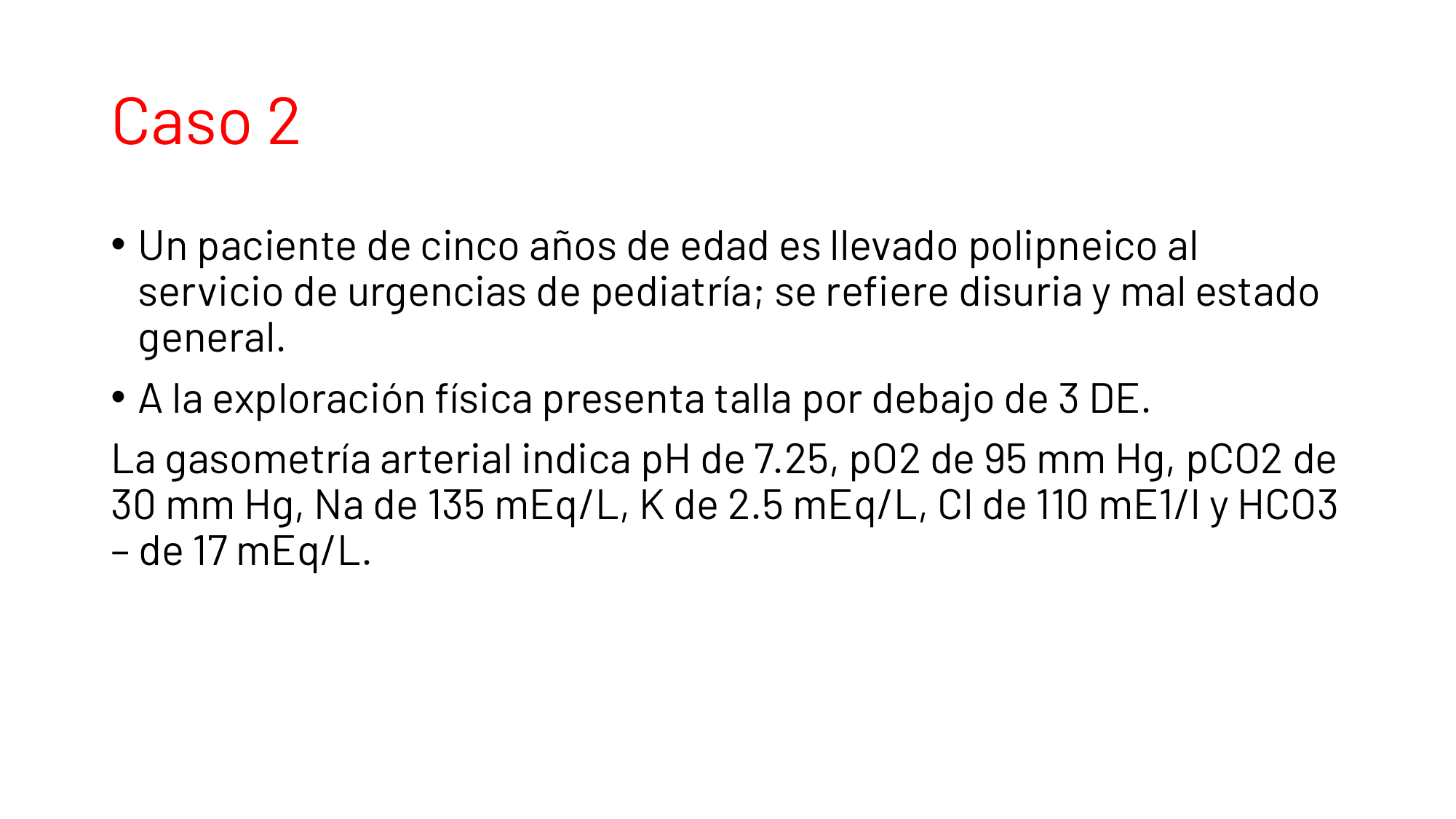

# Caso 2
Un paciente de cinco años de edad es llevado polipneico al servicio de urgencias de pediatría; se refiere disuria y mal estado general.
A la exploración física presenta talla por debajo de 3 DE.
La gasometría arterial indica pH de 7.25, pO2 de 95 mm Hg, pCO2 de 30 mm Hg, Na de 135 mEq/L, K de 2.5 mEq/L, Cl de 110 mE1/l y HCO3 – de 17 mEq/L.